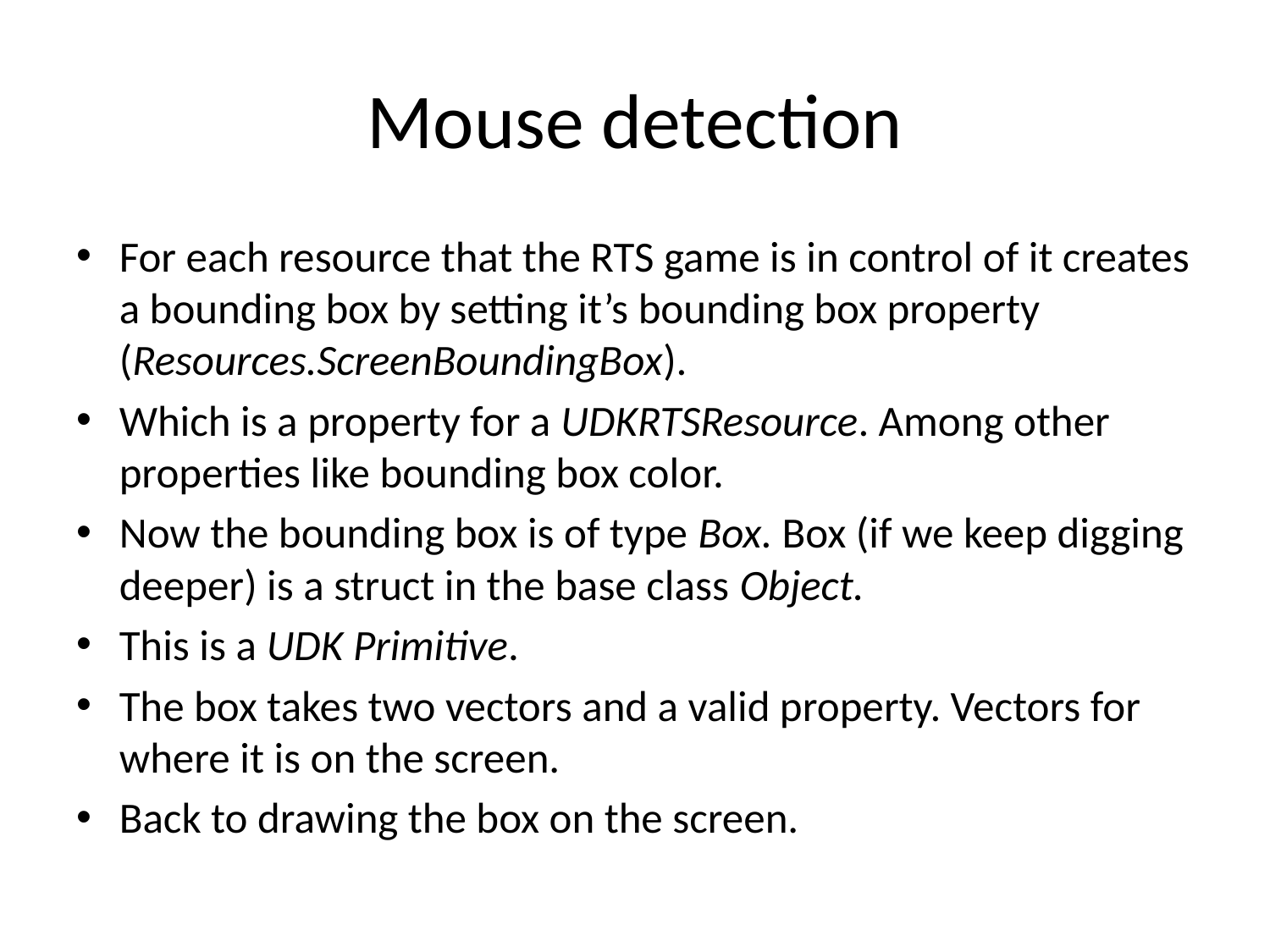

# Mouse detection
For each resource that the RTS game is in control of it creates a bounding box by setting it’s bounding box property (Resources.ScreenBoundingBox).
Which is a property for a UDKRTSResource. Among other properties like bounding box color.
Now the bounding box is of type Box. Box (if we keep digging deeper) is a struct in the base class Object.
This is a UDK Primitive.
The box takes two vectors and a valid property. Vectors for where it is on the screen.
Back to drawing the box on the screen.